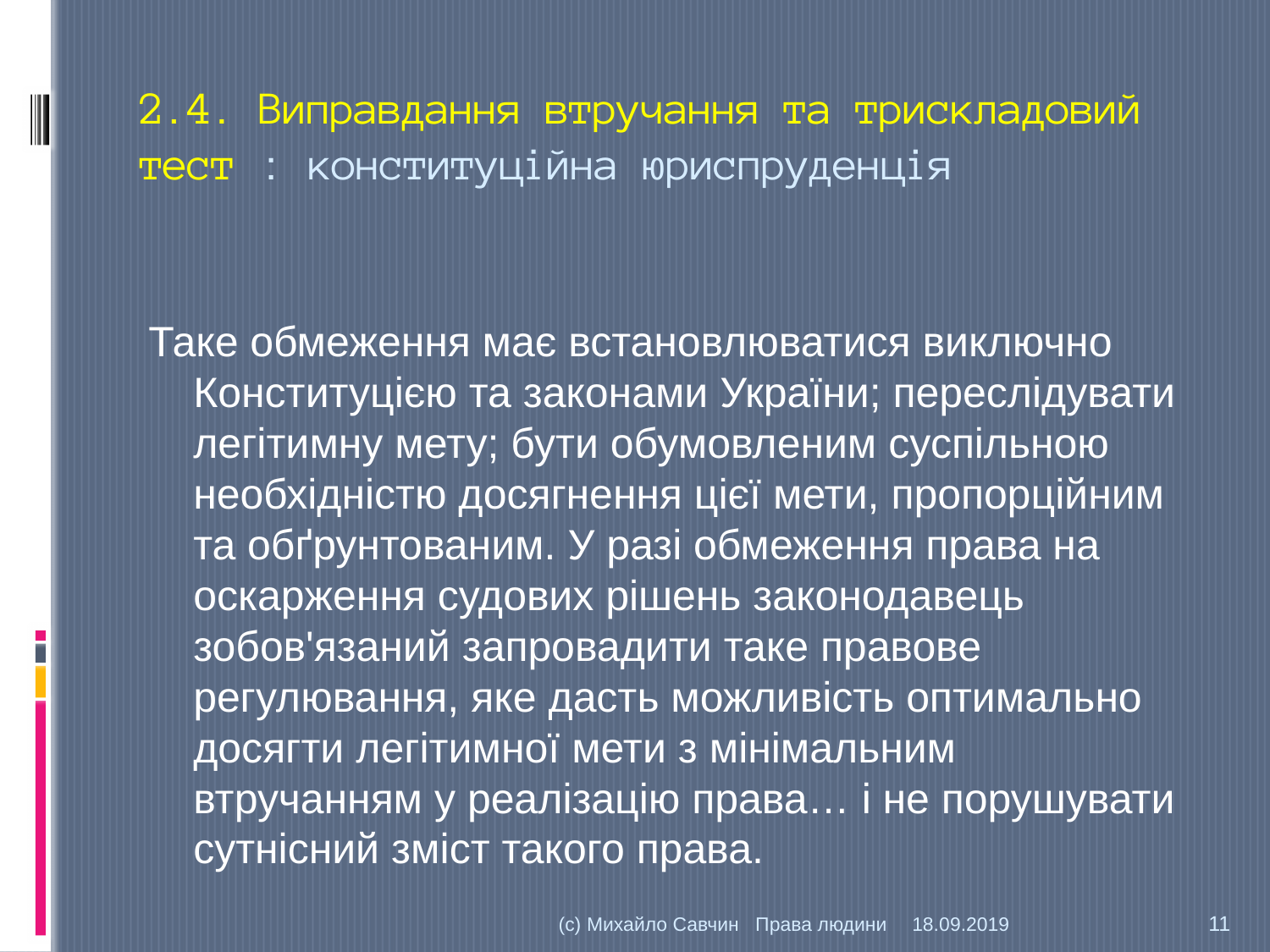

# 2.4. Виправдання втручання та трискладовий тест : конституційна юриспруденція

Таке обмеження має встановлюватися виключно Конституцією та законами України; переслідувати легітимну мету; бути обумовленим суспільною необхідністю досягнення цієї мети, пропорційним та обґрунтованим. У разі обмеження права на оскарження судових рішень законодавець зобов'язаний запровадити таке правове регулювання, яке дасть можливість оптимально досягти легітимної мети з мінімальним втручанням у реалізацію права… і не порушувати сутнісний зміст такого права.
(с) Михайло Савчин   Права людини
18.09.2019
11